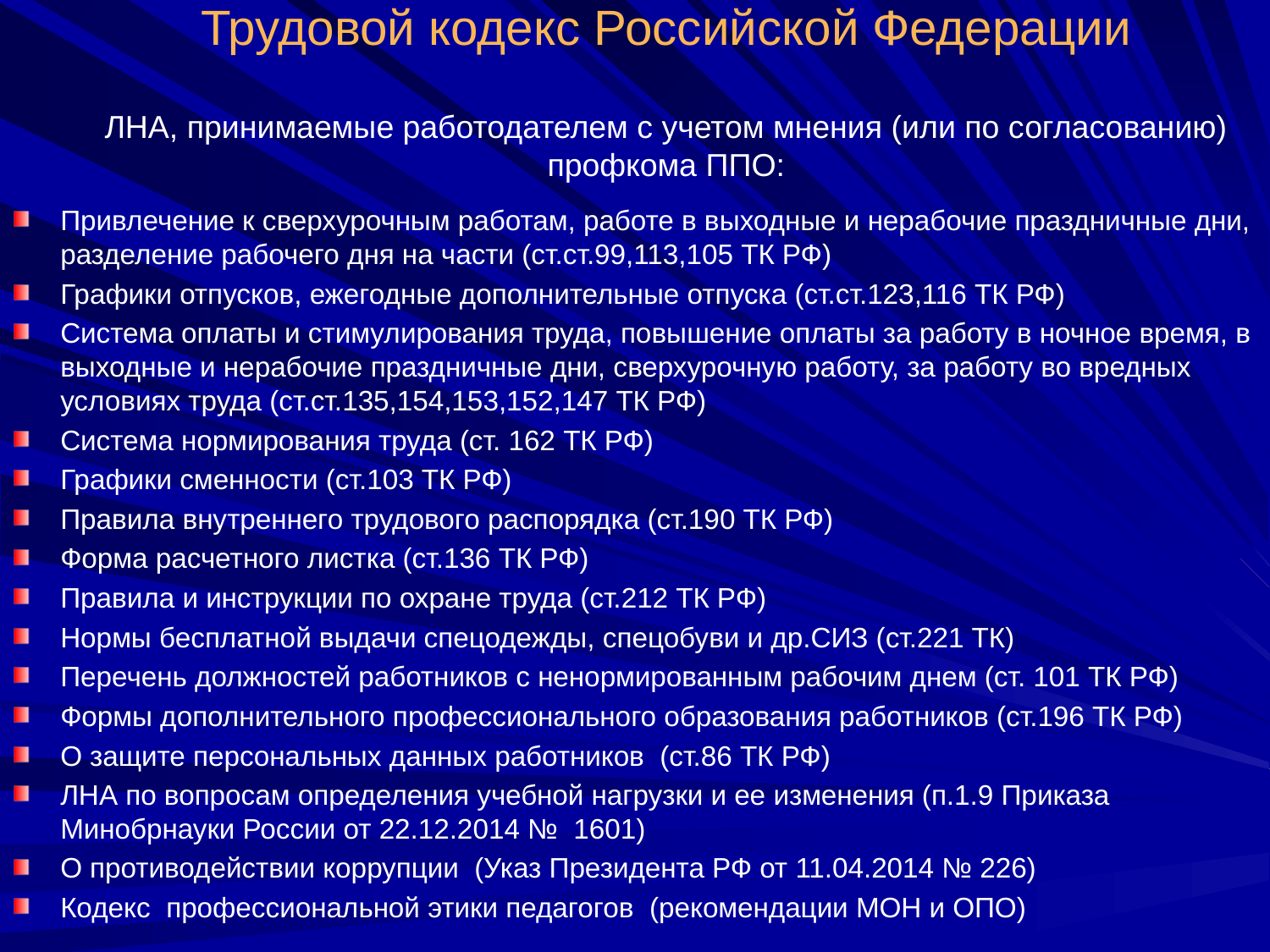

# Трудовой кодекс Российской Федерации ЛНА, принимаемые работодателем с учетом мнения (или по согласованию) профкома ППО:
Привлечение к сверхурочным работам, работе в выходные и нерабочие праздничные дни, разделение рабочего дня на части (ст.ст.99,113,105 ТК РФ)
Графики отпусков, ежегодные дополнительные отпуска (ст.ст.123,116 ТК РФ)
Система оплаты и стимулирования труда, повышение оплаты за работу в ночное время, в выходные и нерабочие праздничные дни, сверхурочную работу, за работу во вредных условиях труда (ст.ст.135,154,153,152,147 ТК РФ)
Система нормирования труда (ст. 162 ТК РФ)
Графики сменности (ст.103 ТК РФ)
Правила внутреннего трудового распорядка (ст.190 ТК РФ)
Форма расчетного листка (ст.136 ТК РФ)
Правила и инструкции по охране труда (ст.212 ТК РФ)
Нормы бесплатной выдачи спецодежды, спецобуви и др.СИЗ (ст.221 ТК)
Перечень должностей работников с ненормированным рабочим днем (ст. 101 ТК РФ)
Формы дополнительного профессионального образования работников (ст.196 ТК РФ)
О защите персональных данных работников  (ст.86 ТК РФ)
ЛНА по вопросам определения учебной нагрузки и ее изменения (п.1.9 Приказа Минобрнауки России от 22.12.2014 №  1601)
О противодействии коррупции  (Указ Президента РФ от 11.04.2014 № 226)
Кодекс  профессиональной этики педагогов  (рекомендации МОН и ОПО)